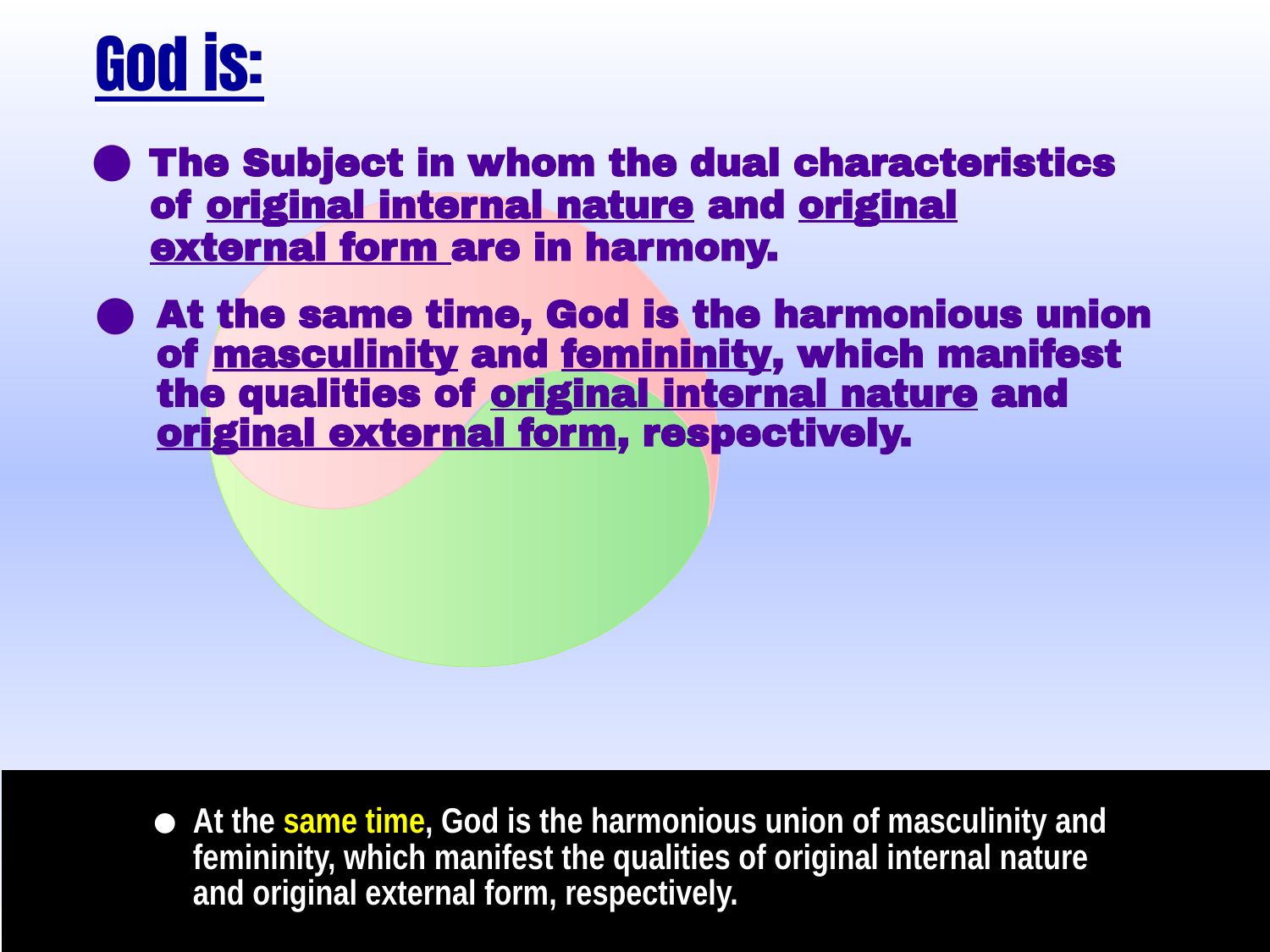

God is:
The Subject in whom the dual characteristics
●
of original internal nature
and original

external form are in harmony.
●
At the same time, God is the harmonious union of masculinity and femininity, which manifest the qualities of original internal nature and original external form, respectively.

•
At the same time, God is the harmonious union of masculinity and femininity, which manifest the qualities of original internal nature and original external form, respectively.